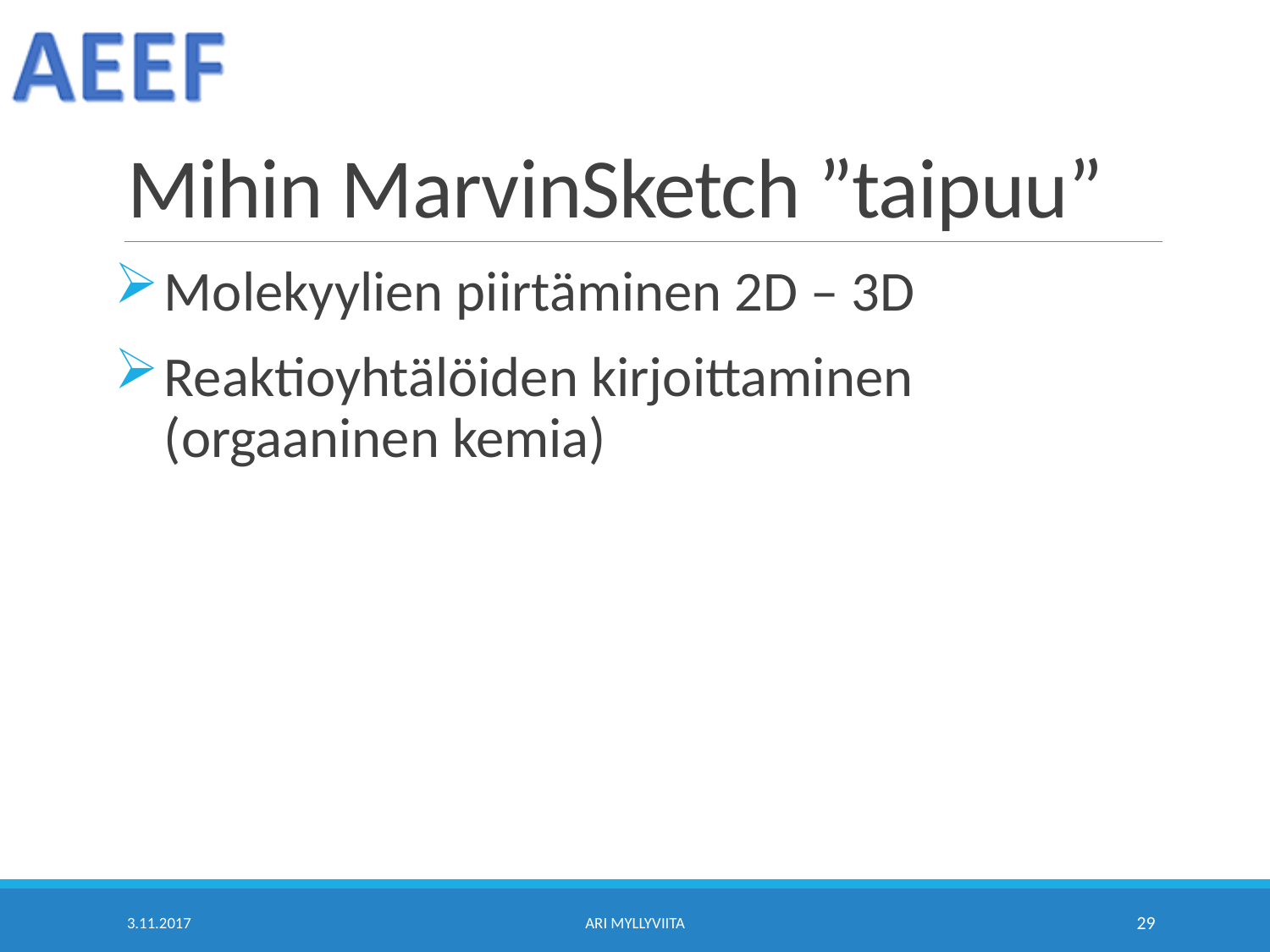

# Mihin MarvinSketch ”taipuu”
Molekyylien piirtäminen 2D – 3D
Reaktioyhtälöiden kirjoittaminen (orgaaninen kemia)

3.11.2017
Ari Myllyviita
29